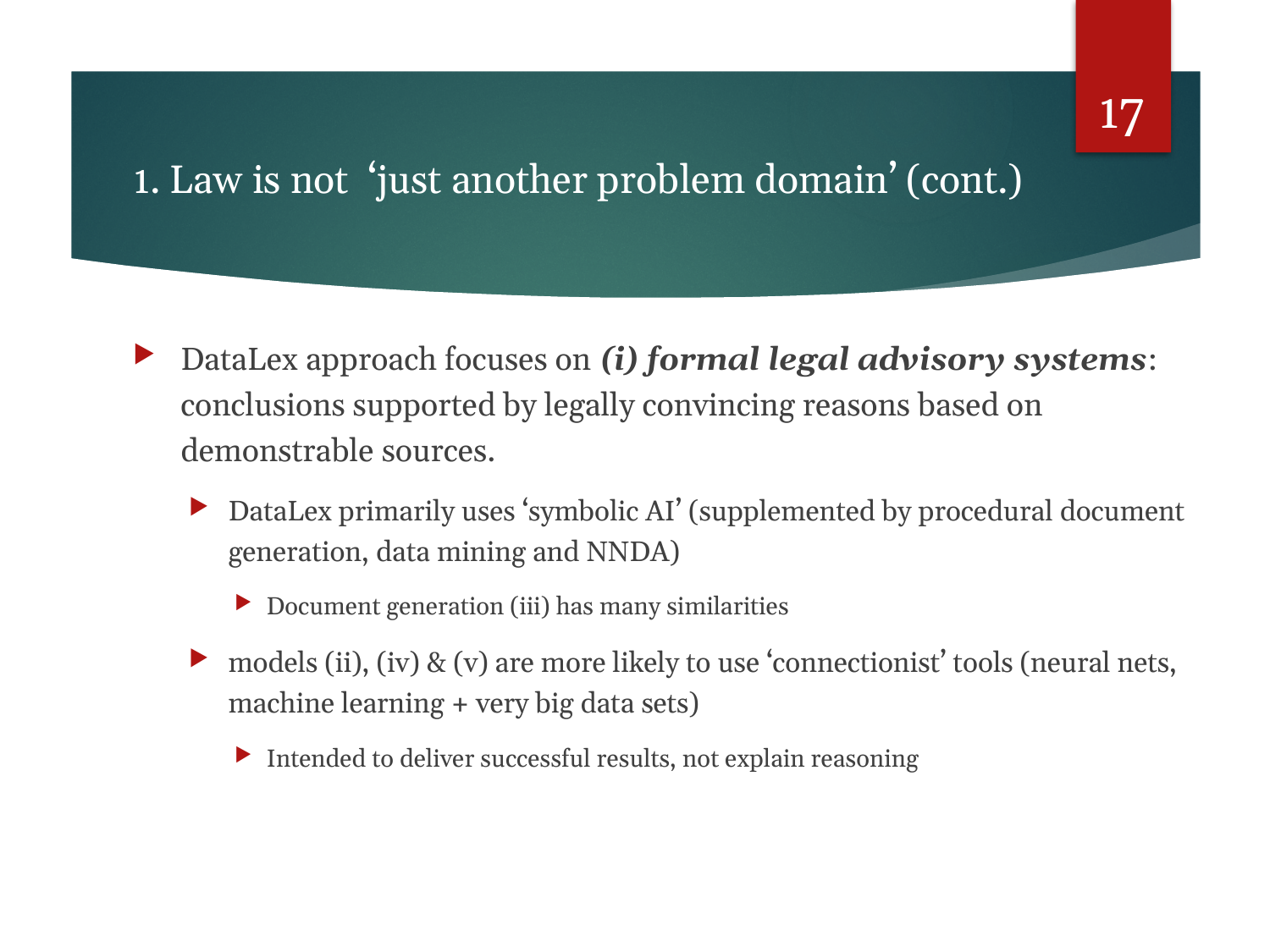

17
# 1. Law is not  ‘just another problem domain’ (cont.)
DataLex approach focuses on (i) formal legal advisory systems: conclusions supported by legally convincing reasons based on demonstrable sources.
DataLex primarily uses ‘symbolic AI’ (supplemented by procedural document generation, data mining and NNDA)
Document generation (iii) has many similarities
models (ii), (iv) & (v) are more likely to use ‘connectionist’ tools (neural nets, machine learning + very big data sets)
Intended to deliver successful results, not explain reasoning